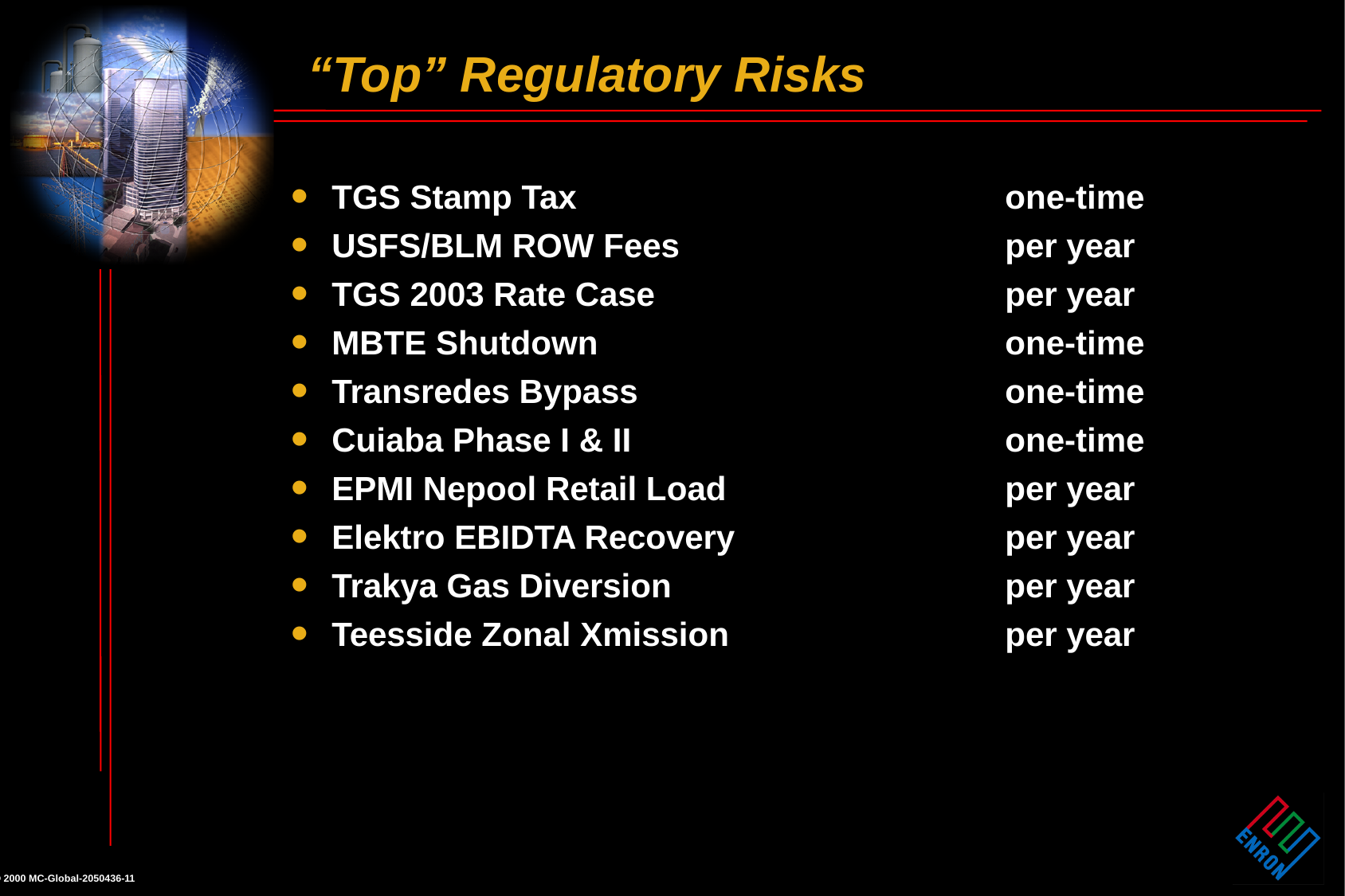

# “Top” Regulatory Risks
TGS Stamp Tax		one-time
USFS/BLM ROW Fees		per year
TGS 2003 Rate Case		per year
MBTE Shutdown		one-time
Transredes Bypass		one-time
Cuiaba Phase I & II		one-time
EPMI Nepool Retail Load		per year
Elektro EBIDTA Recovery		per year
Trakya Gas Diversion		per year
Teesside Zonal Xmission		per year